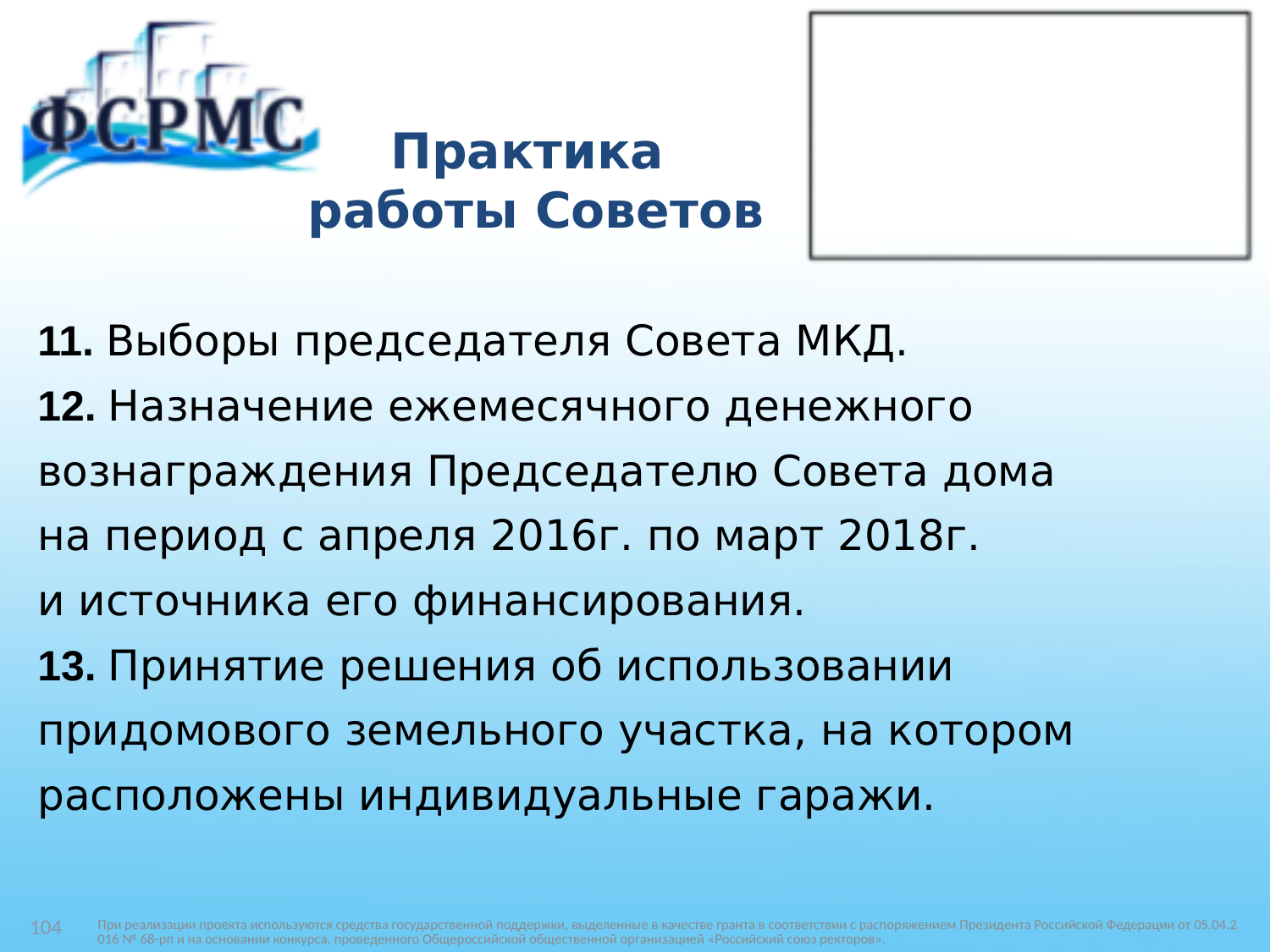

# Практика работы Советов
11. Выборы председателя Совета МКД.
12. Назначение ежемесячного денежного
вознаграждения Председателю Совета дома
на период с апреля 2016г. по март 2018г.
и источника его финансирования.
13. Принятие решения об использовании
придомового земельного участка, на котором
расположены индивидуальные гаражи.

При реализации проекта используются средства государственной поддержки, выделенные в качестве гранта в соответствии c распоряжением Президента Российской Федерации от 05.04.2016 № 68-рп и на основании конкурса, проведенного Общероссийской общественной организацией «Российский союз ректоров».
104